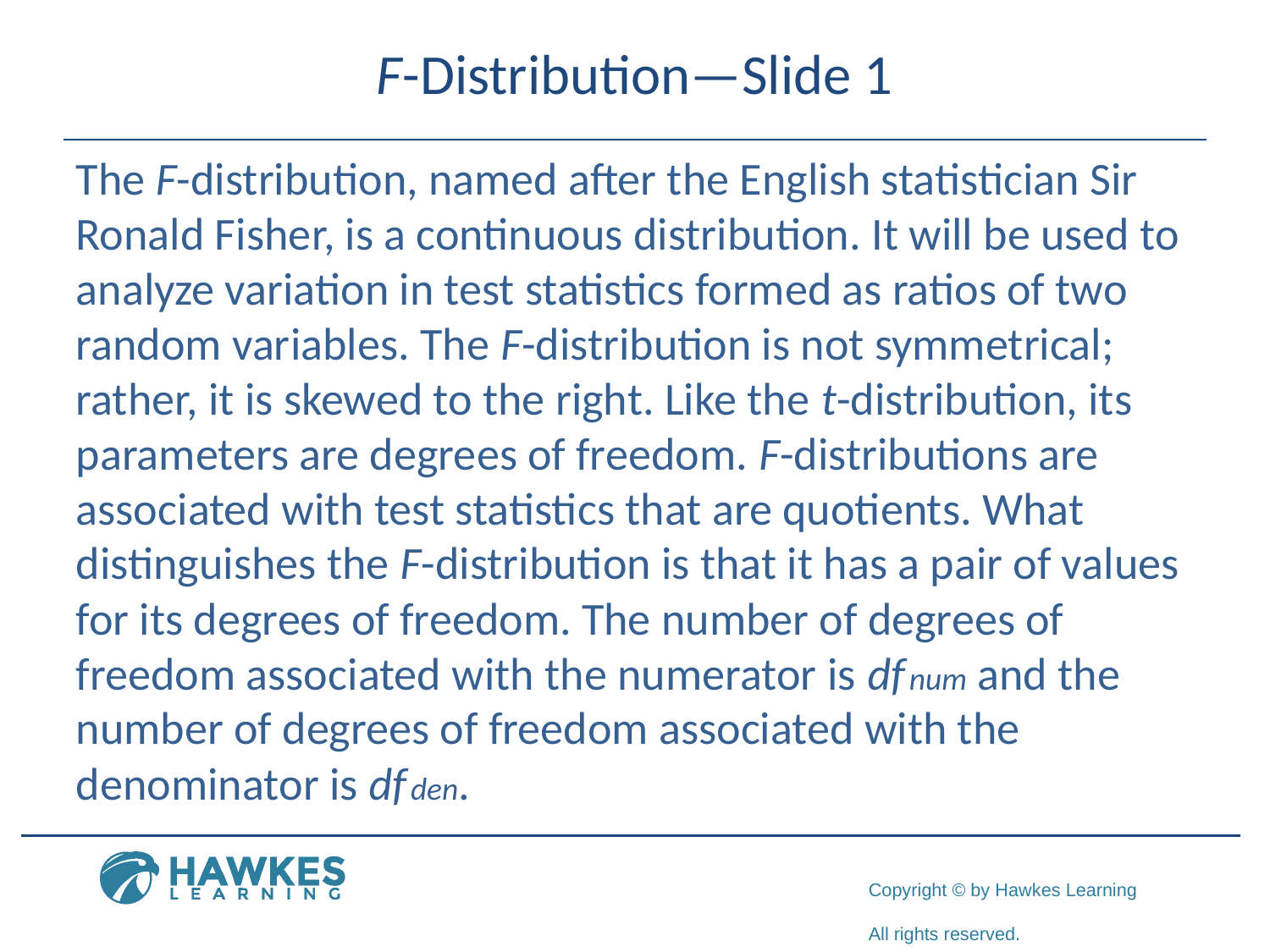

# F-Distribution—Slide 1
The F-distribution, named after the English statistician Sir Ronald Fisher, is a continuous distribution. It will be used to analyze variation in test statistics formed as ratios of two random variables. The F-distribution is not symmetrical; rather, it is skewed to the right. Like the t-distribution, its parameters are degrees of freedom. F-distributions are associated with test statistics that are quotients. What distinguishes the F-distribution is that it has a pair of values for its degrees of freedom. The number of degrees of freedom associated with the numerator is df num and the number of degrees of freedom associated with the denominator is df den.